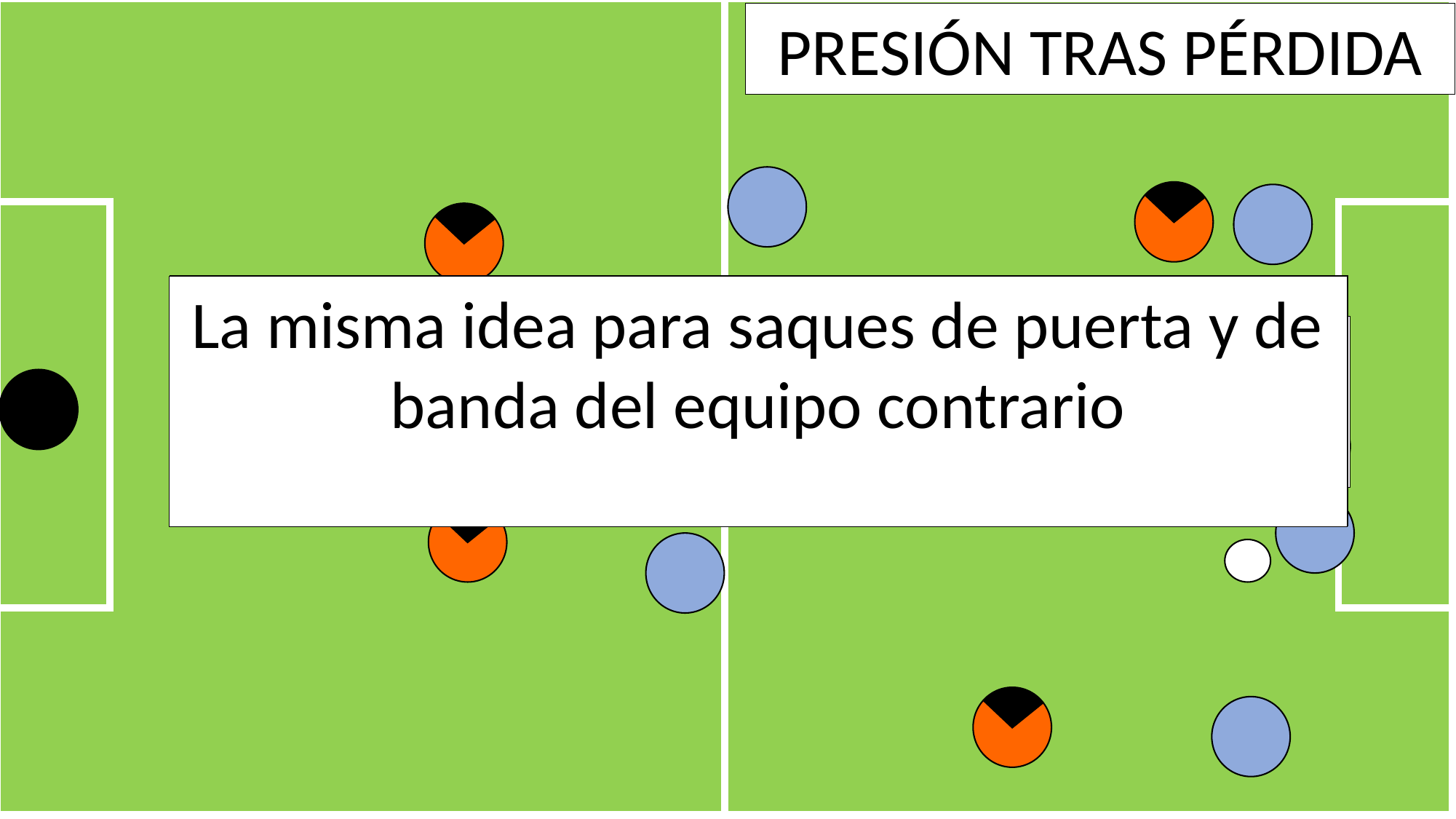

PRESIÓN TRAS PÉRDIDA

CORTAR LÍNEAS DE PASE ARRIBA – LA MÁS PELIGROSA ES LA LÍNEA RECTA HACIA NUESTRA PORTERIA
La misma idea para saques de puerta y de banda del equipo contrario

PRESIÓN DE LOS HOMBRES
DE ATRÁS CON CONTACTO CON EL RIVAL